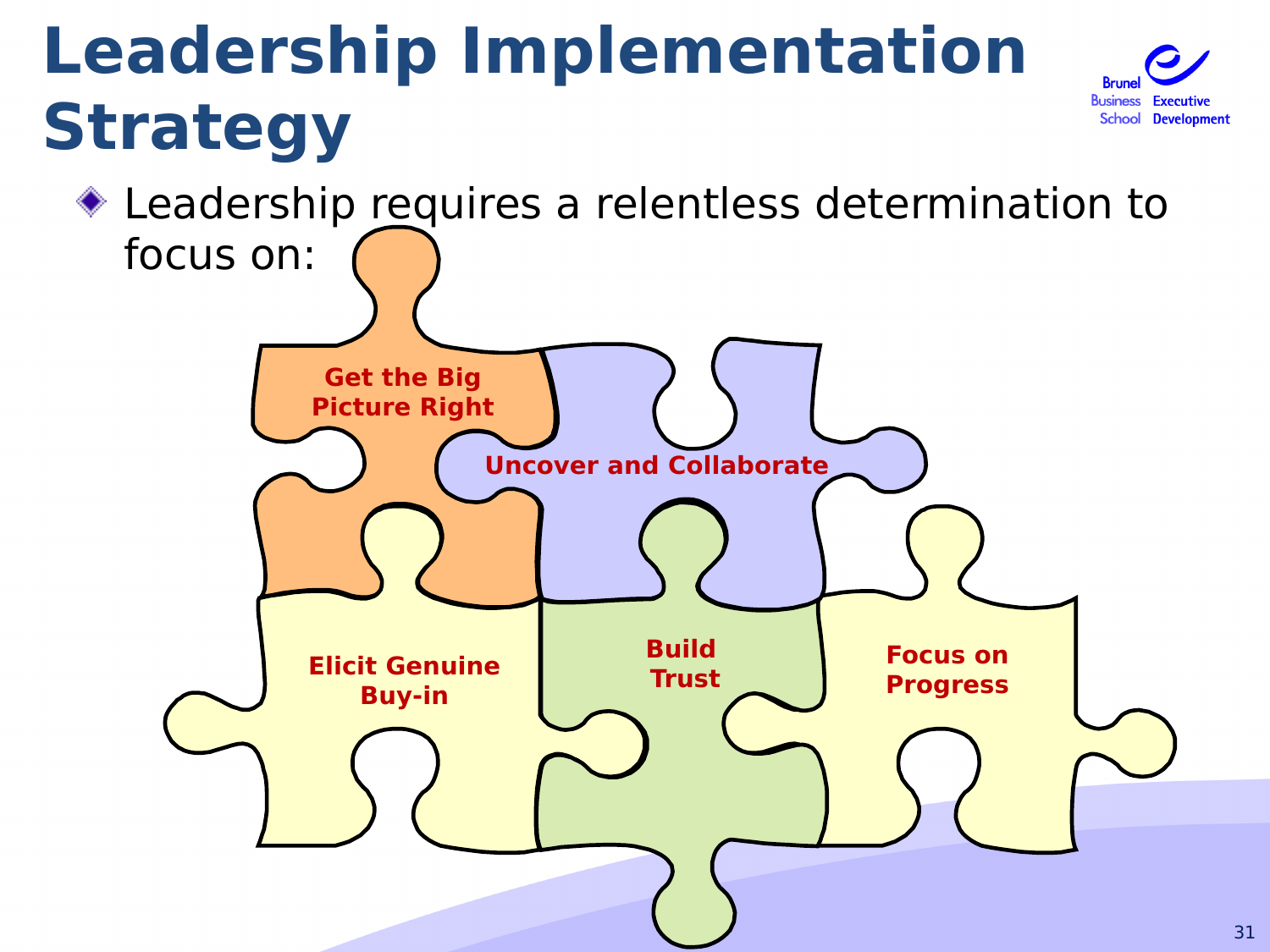

Leadership Implementation Strategy
Leadership requires a relentless determination to focus on:

Get the Big Picture Right

Uncover and Collaborate
Build
Trust

Elicit Genuine Buy-in
Focus on Progress
31